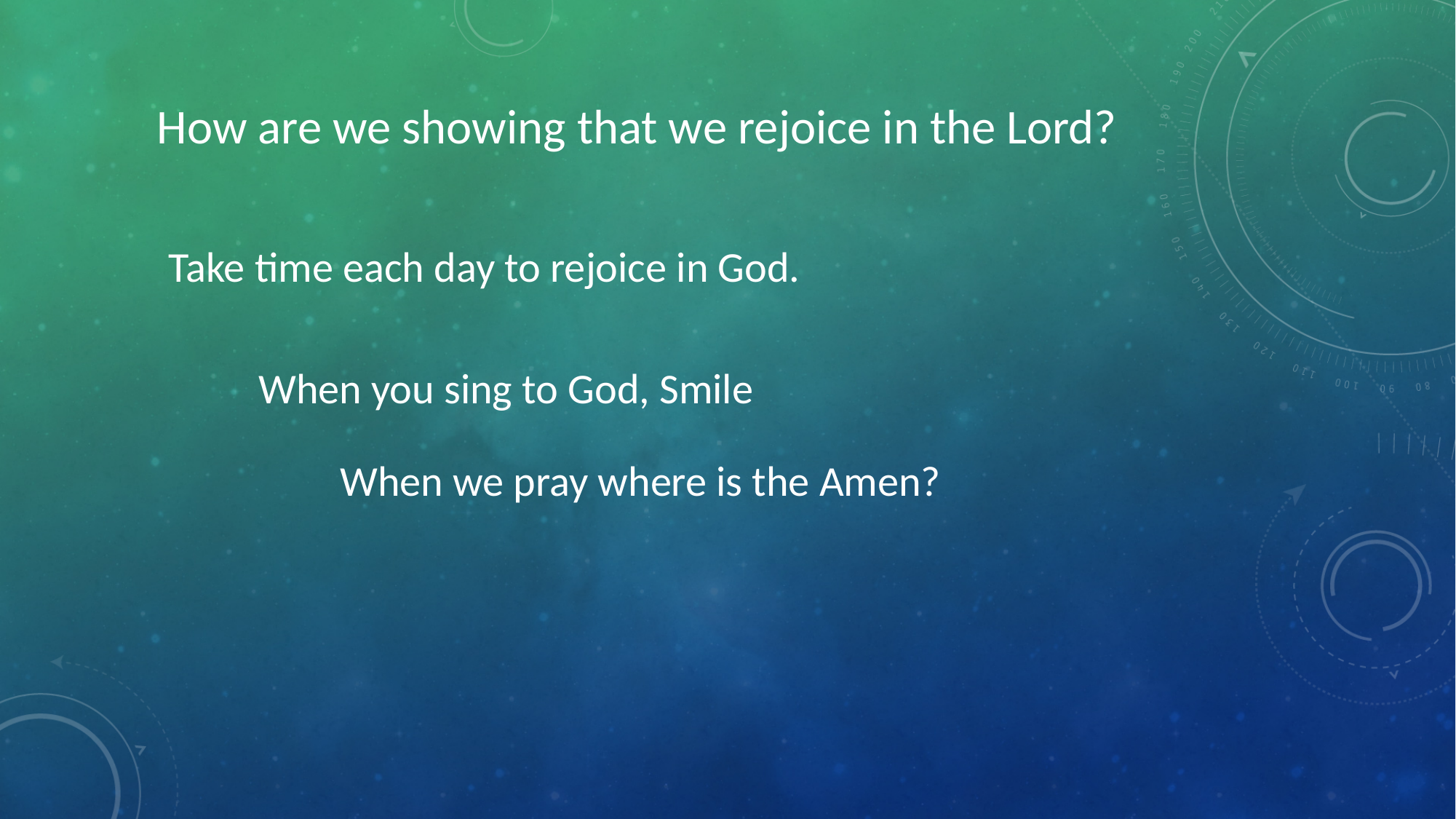

How are we showing that we rejoice in the Lord?
Take time each day to rejoice in God.
When you sing to God, Smile
When we pray where is the Amen?